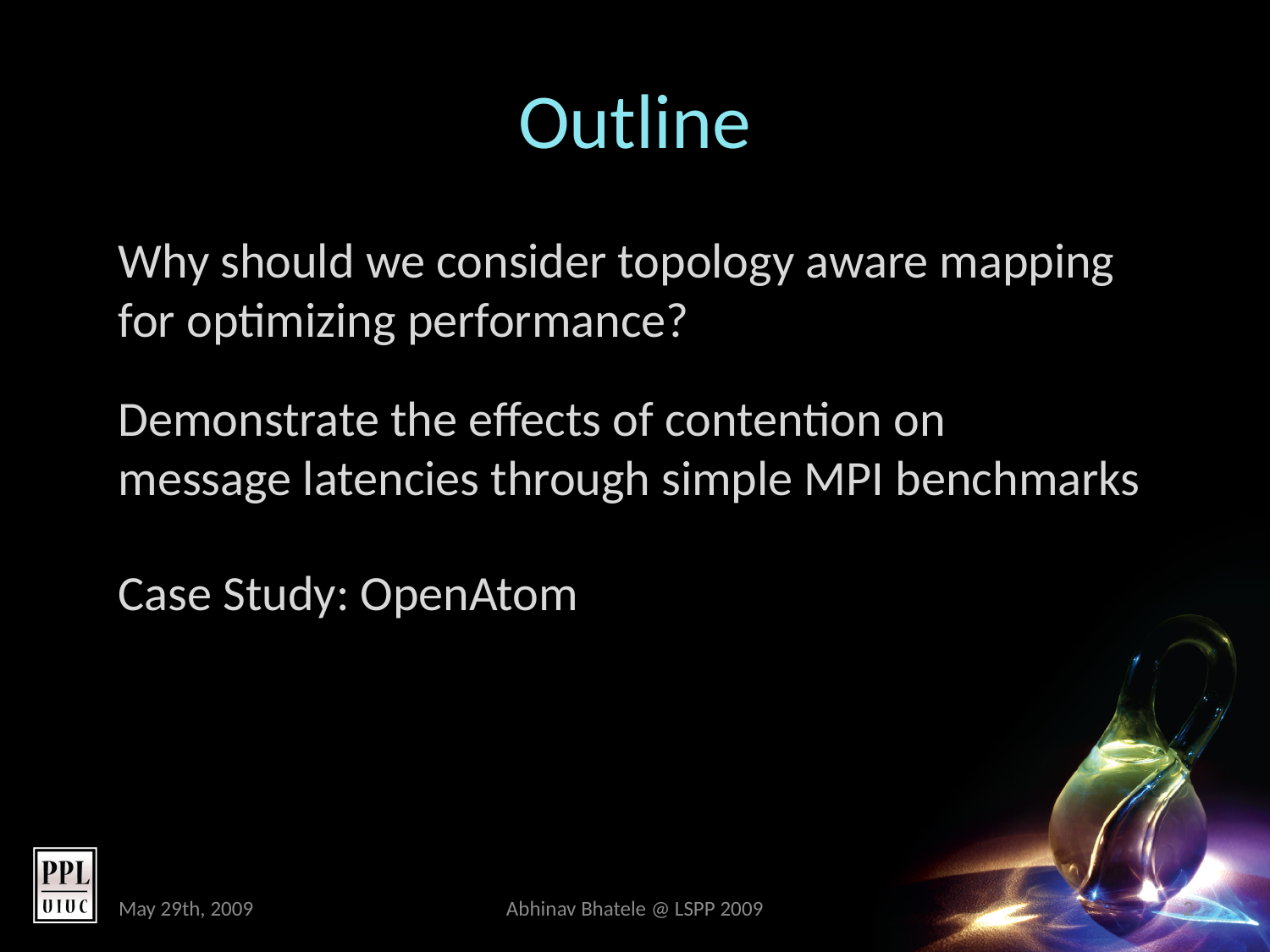

# Outline
Why should we consider topology aware mapping
for optimizing performance?
Demonstrate the effects of contention on
message latencies through simple MPI benchmarks
Case Study: OpenAtom
May 29th, 2009
Abhinav Bhatele @ LSPP 2009
2